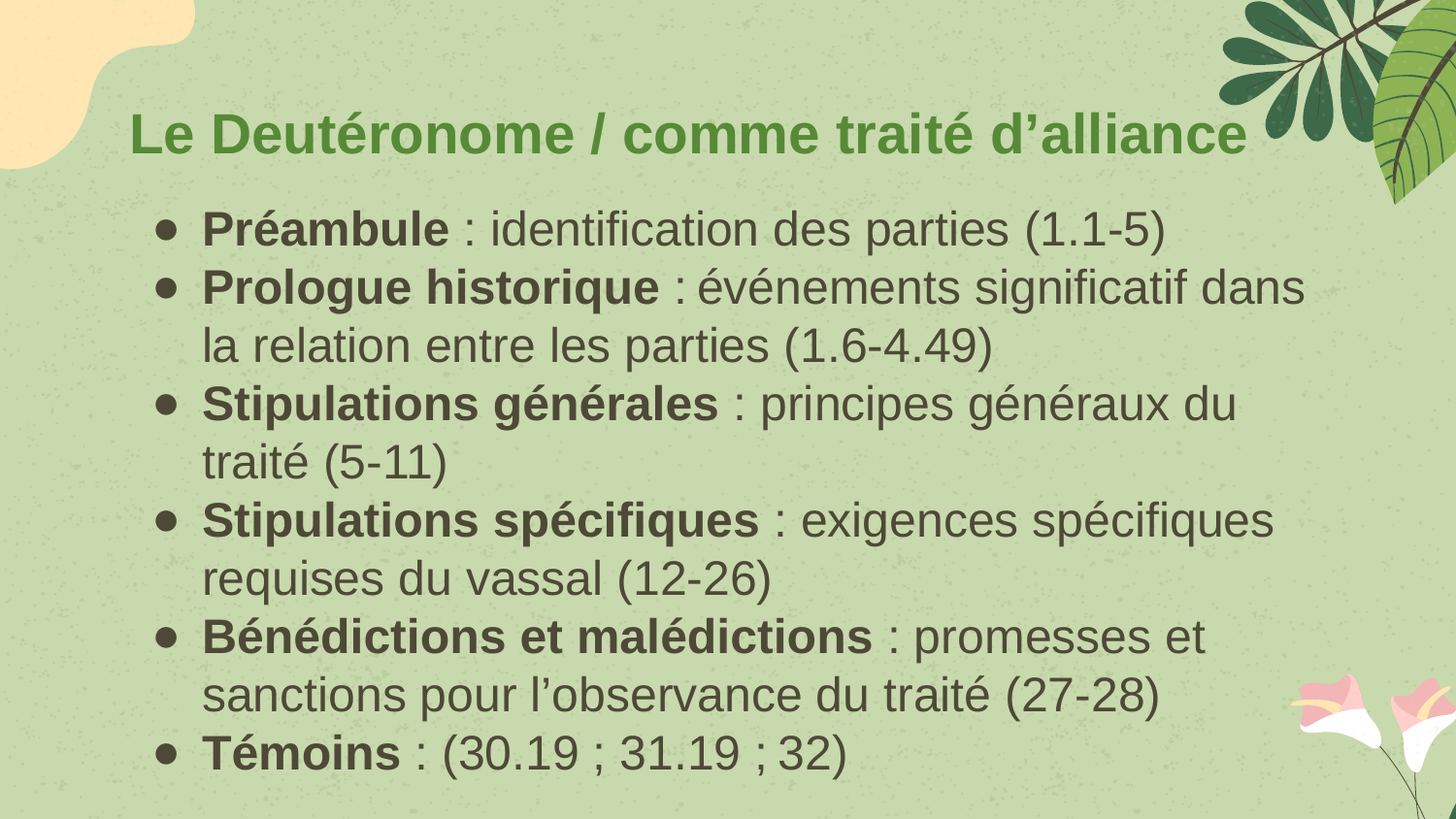

# Le Deutéronome / comme traité d’alliance
Préambule : identification des parties (1.1-5)
Prologue historique : événements significatif dans la relation entre les parties (1.6-4.49)
Stipulations générales : principes généraux du traité (5-11)
Stipulations spécifiques : exigences spécifiques requises du vassal (12-26)
Bénédictions et malédictions : promesses et sanctions pour l’observance du traité (27-28)
Témoins : (30.19 ; 31.19 ; 32)